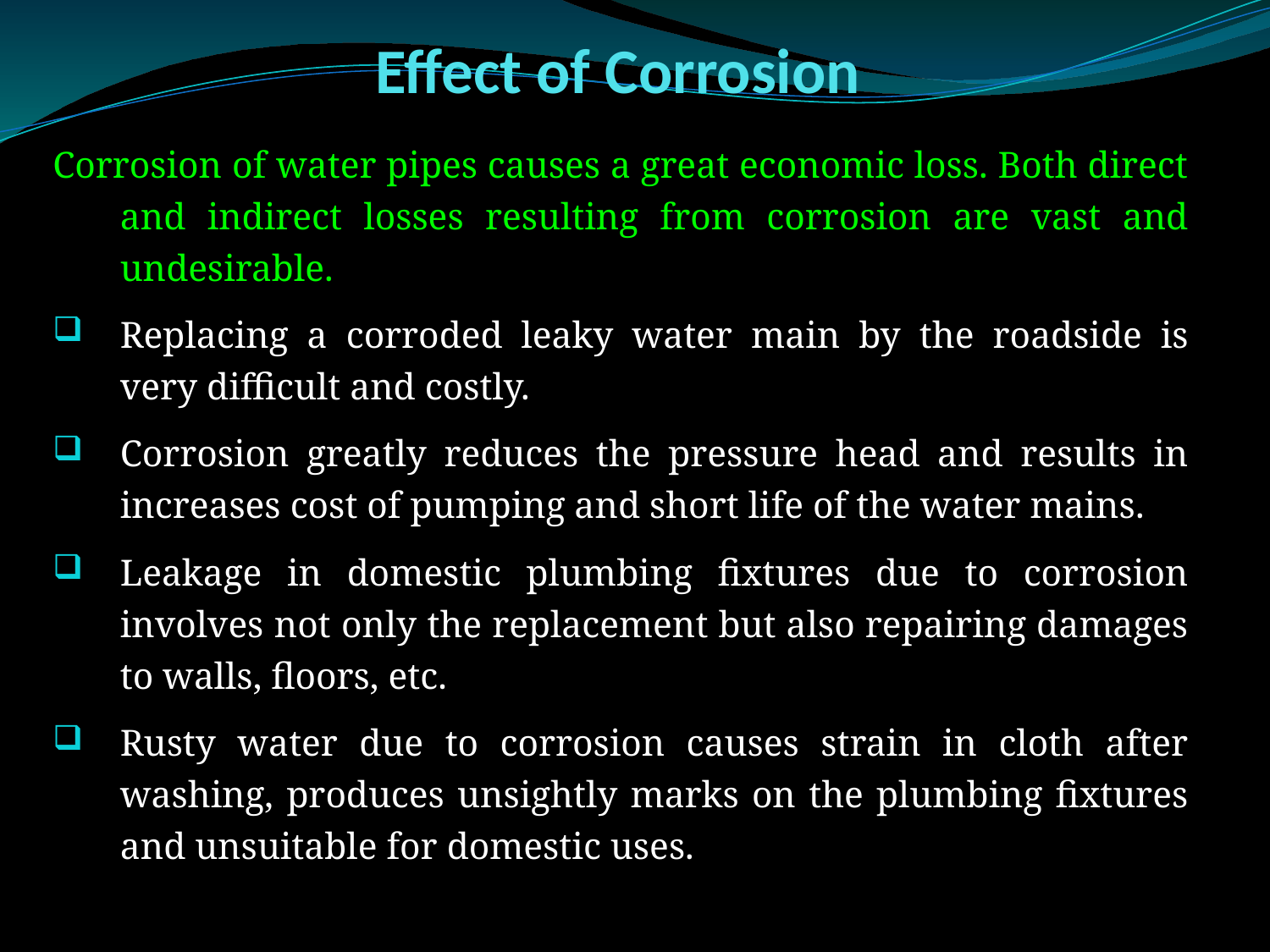

# Effect of Corrosion
Corrosion of water pipes causes a great economic loss. Both direct and indirect losses resulting from corrosion are vast and undesirable.
Replacing a corroded leaky water main by the roadside is very difficult and costly.
Corrosion greatly reduces the pressure head and results in increases cost of pumping and short life of the water mains.
Leakage in domestic plumbing fixtures due to corrosion involves not only the replacement but also repairing damages to walls, floors, etc.
Rusty water due to corrosion causes strain in cloth after washing, produces unsightly marks on the plumbing fixtures and unsuitable for domestic uses.